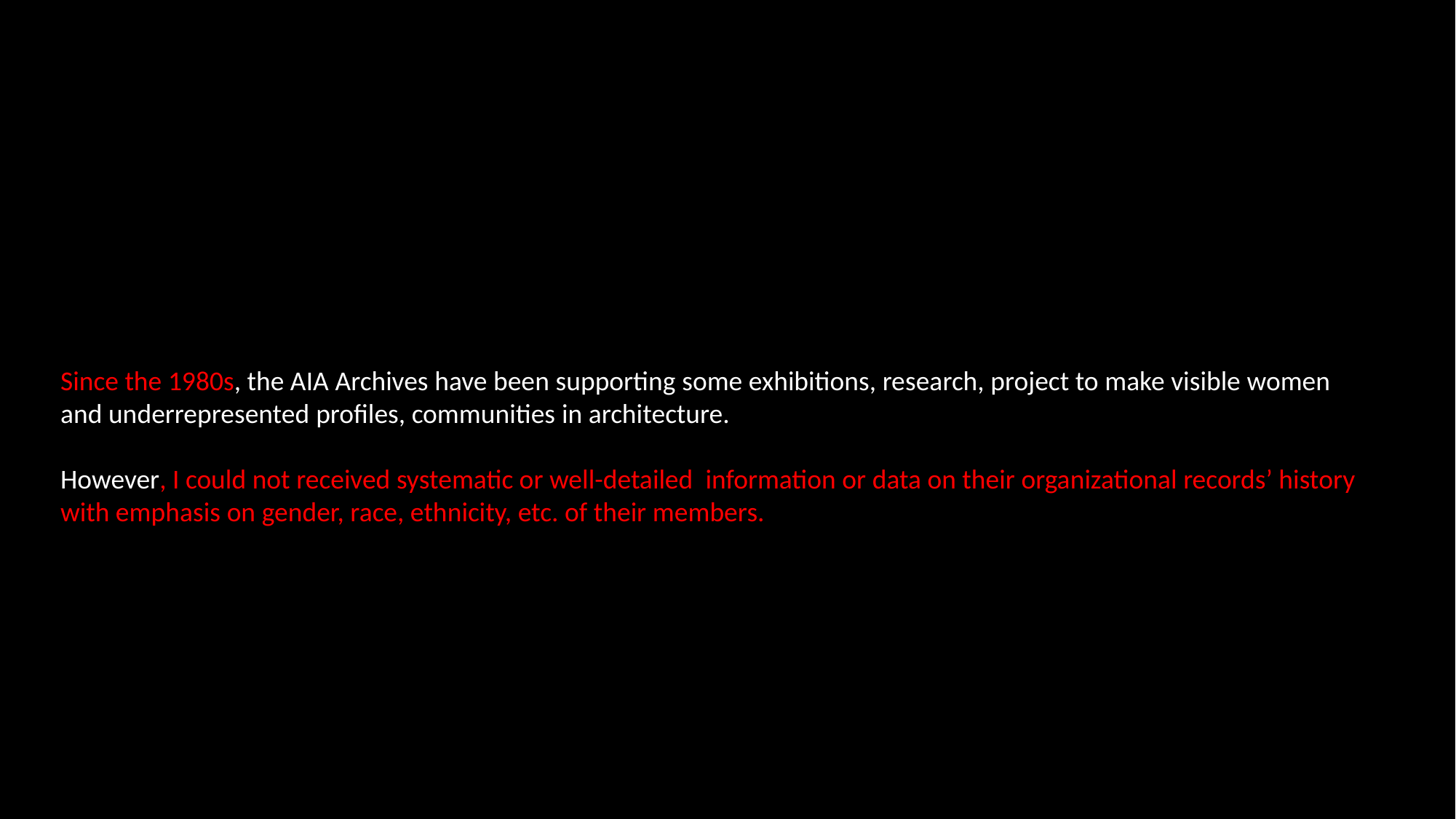

Since the 1980s, the AIA Archives have been supporting some exhibitions, research, project to make visible women
and underrepresented profiles, communities in architecture.

However, I could not received systematic or well-detailed  information or data on their organizational records’ history
with emphasis on gender, race, ethnicity, etc. of their members.